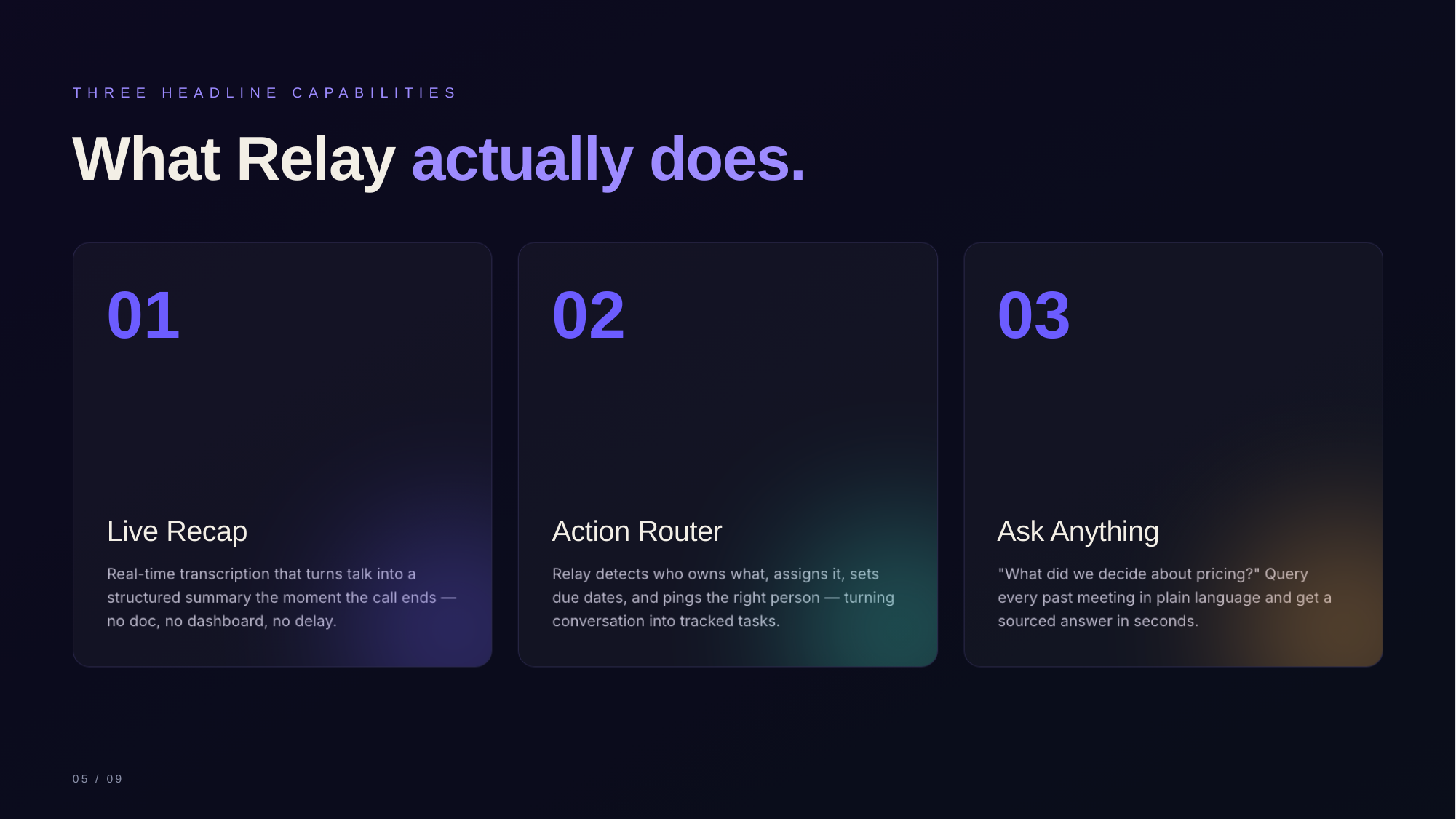

THREE HEADLINE CAPABILITIES
What Relay
actually does.
01
02
03
Live Recap
Action Router
Ask Anything
05 / 09